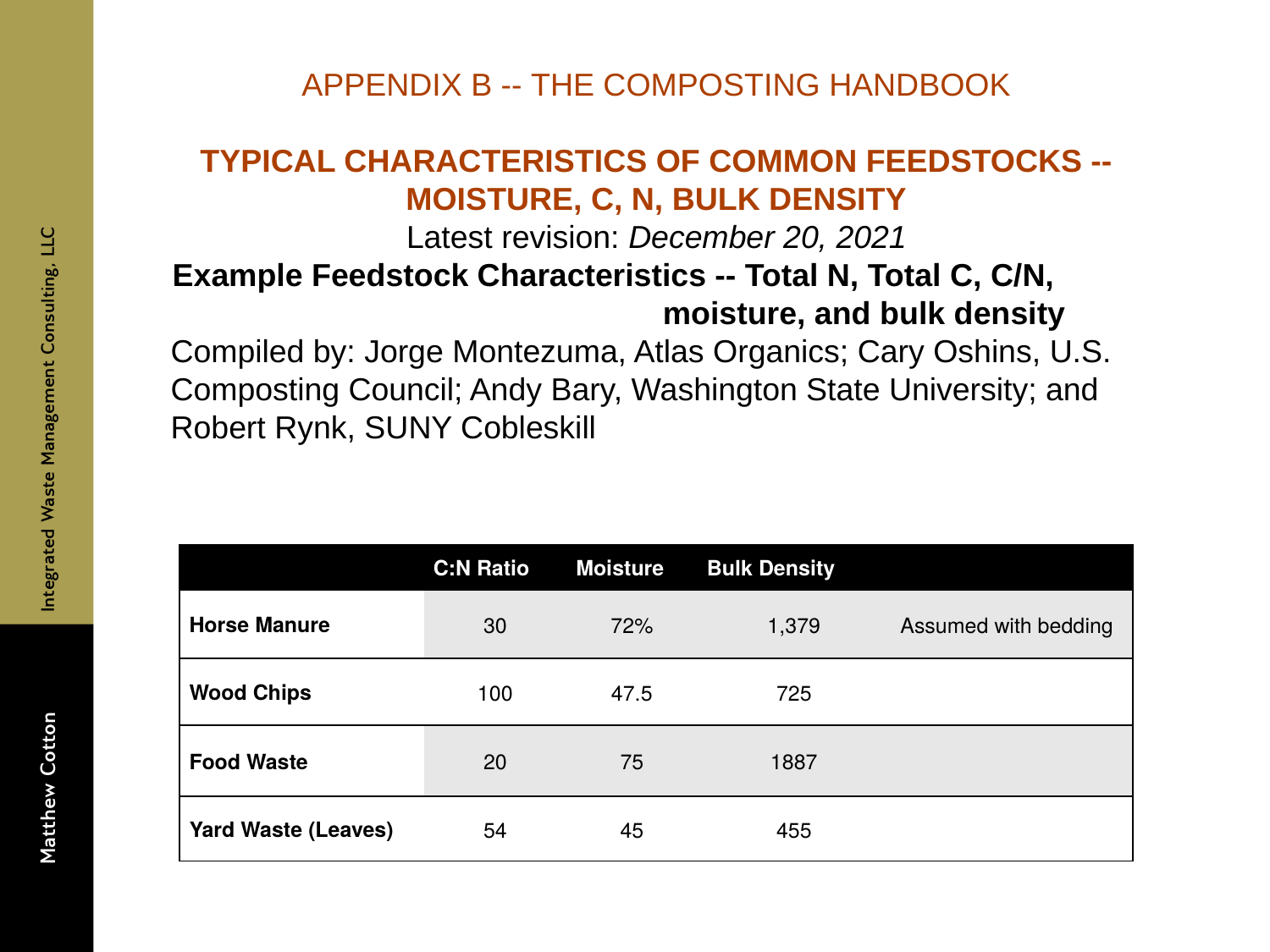

APPENDIX B -- THE COMPOSTING HANDBOOK

TYPICAL CHARACTERISTICS OF COMMON FEEDSTOCKS -- MOISTURE, C, N, BULK DENSITY
Latest revision: December 20, 2021
Example Feedstock Characteristics -- Total N, Total C, C/N, moisture, and bulk density
Compiled by: Jorge Montezuma, Atlas Organics; Cary Oshins, U.S. Composting Council; Andy Bary, Washington State University; and Robert Rynk, SUNY Cobleskill

|  | C:N Ratio | Moisture | Bulk Density |  |
| --- | --- | --- | --- | --- |
| Horse Manure | 30 | 72% | 1,379 | Assumed with bedding |
| Wood Chips | 100 | 47.5 | 725 |  |
| Food Waste | 20 | 75 | 1887 |  |
| Yard Waste (Leaves) | 54 | 45 | 455 |  |